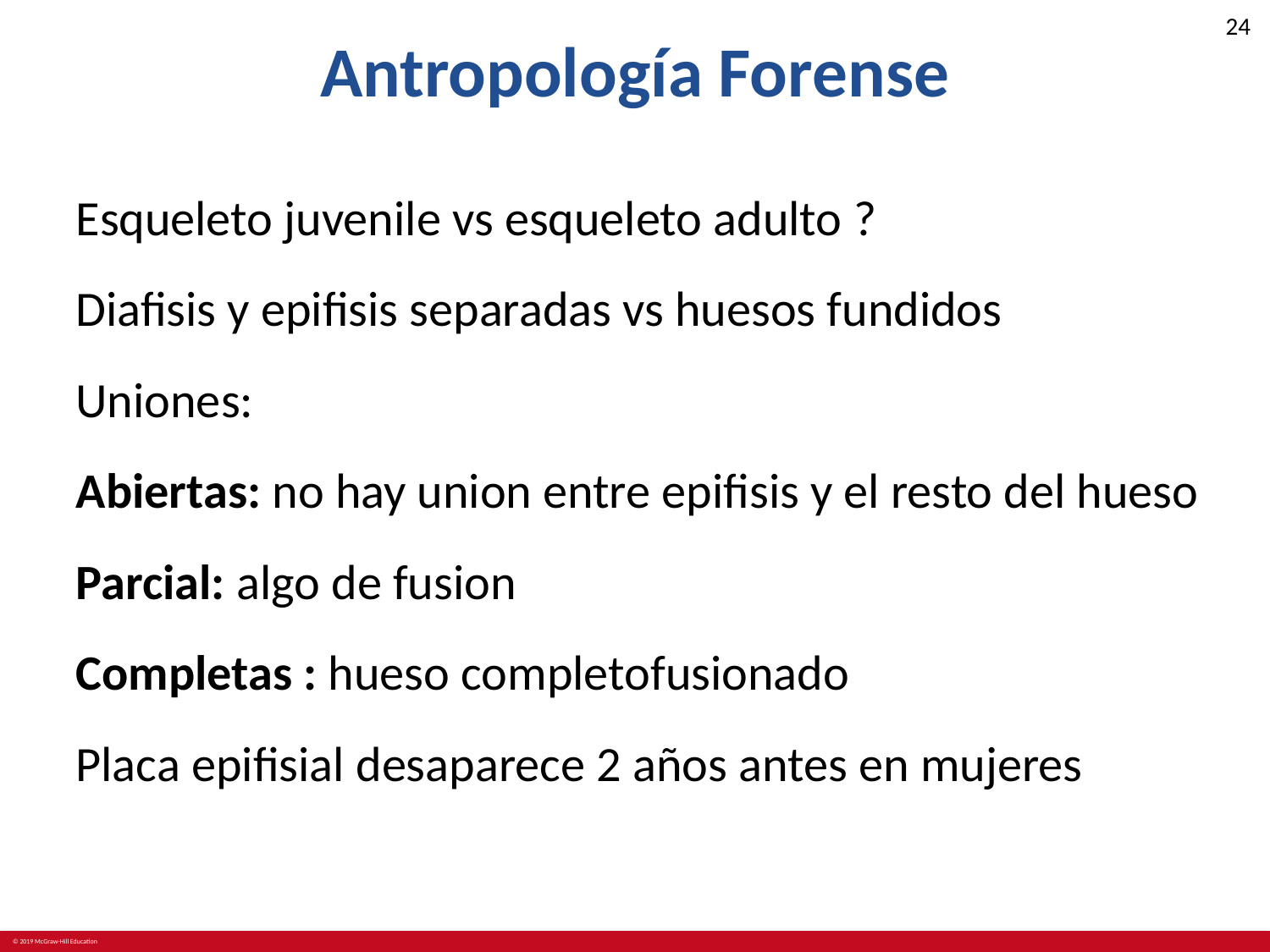

# Antropología Forense
Esqueleto juvenile vs esqueleto adulto ?
Diafisis y epifisis separadas vs huesos fundidos
Uniones:
Abiertas: no hay union entre epifisis y el resto del hueso
Parcial: algo de fusion
Completas : hueso completofusionado
Placa epifisial desaparece 2 años antes en mujeres